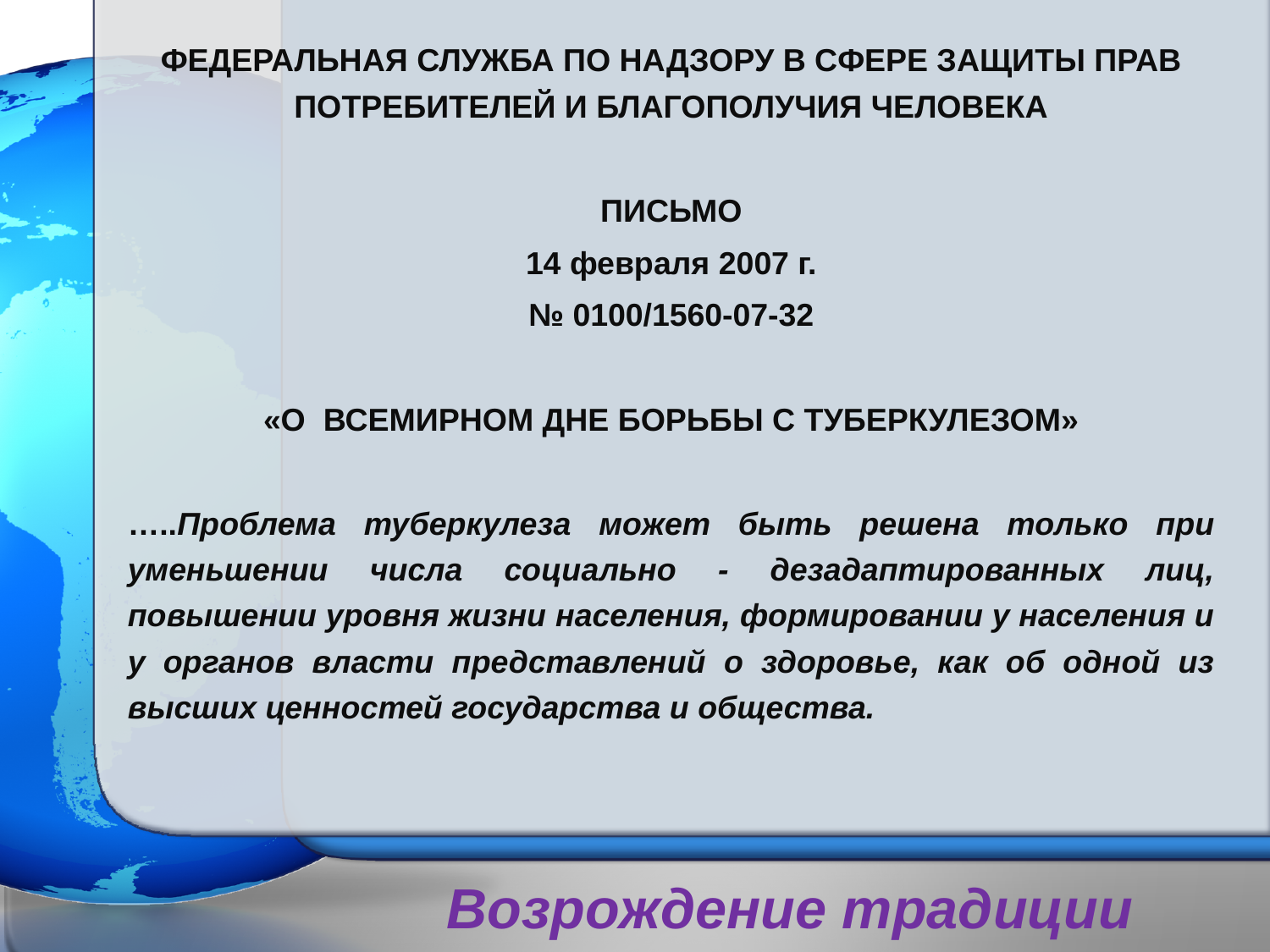

ФЕДЕРАЛЬНАЯ СЛУЖБА ПО НАДЗОРУ В СФЕРЕ ЗАЩИТЫ ПРАВ ПОТРЕБИТЕЛЕЙ И БЛАГОПОЛУЧИЯ ЧЕЛОВЕКА

ПИСЬМО
14 февраля 2007 г.
№ 0100/1560-07-32

«О  ВСЕМИРНОМ ДНЕ БОРЬБЫ С ТУБЕРКУЛЕЗОМ»

…..Проблема туберкулеза может быть решена только при уменьшении числа социально - дезадаптированных лиц, повышении уровня жизни населения, формировании у населения и у органов власти представлений о здоровье, как об одной из высших ценностей государства и общества.
Возрождение традиции